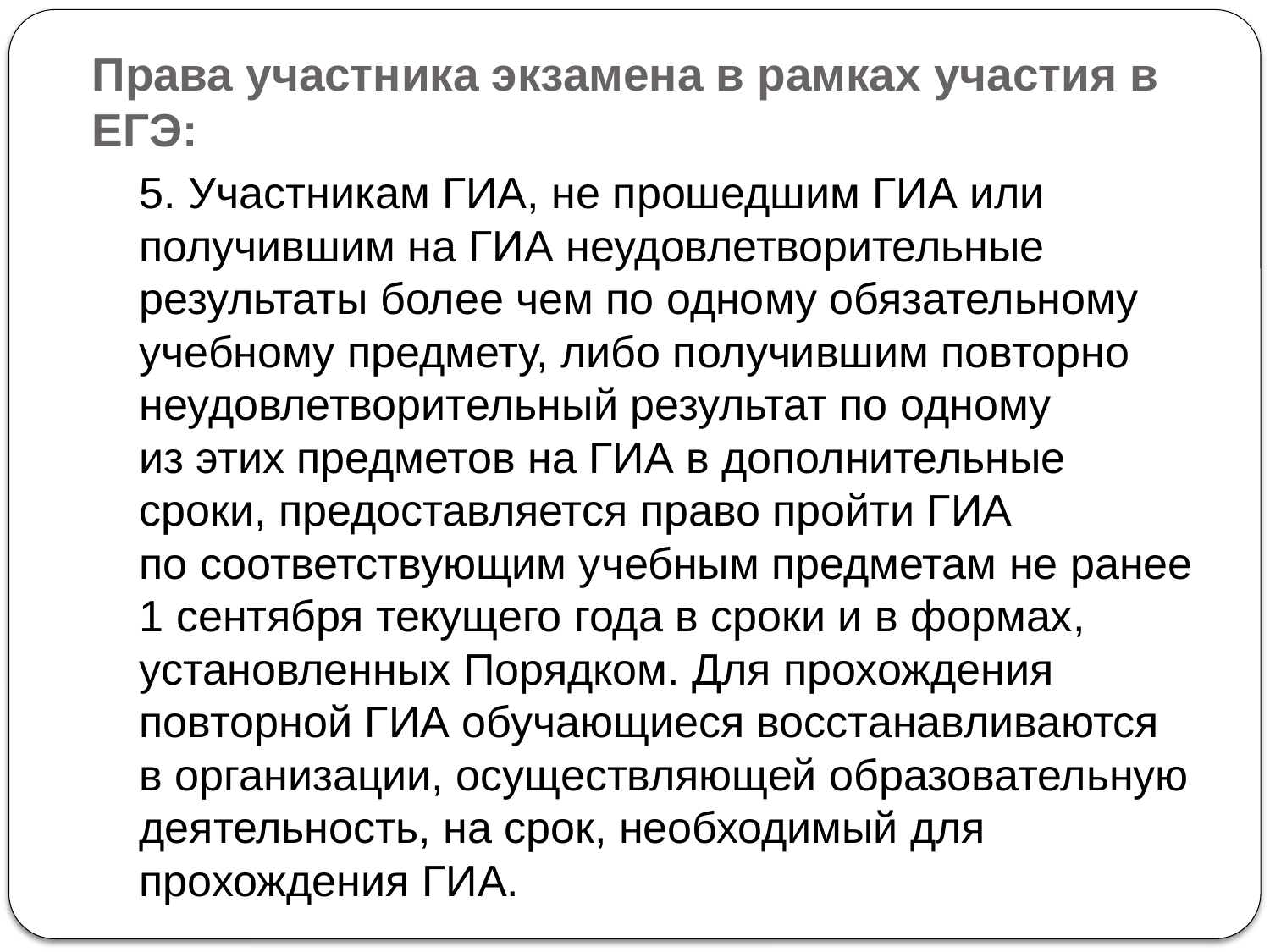

# Права участника экзамена в рамках участия в ЕГЭ:
5. Участникам ГИА, не прошедшим ГИА или получившим на ГИА неудовлетворительные результаты более чем по одному обязательному учебному предмету, либо получившим повторно неудовлетворительный результат по одному из этих предметов на ГИА в дополнительные сроки, предоставляется право пройти ГИА по соответствующим учебным предметам не ранее 1 сентября текущего года в сроки и в формах, установленных Порядком. Для прохождения повторной ГИА обучающиеся восстанавливаются в организации, осуществляющей образовательную деятельность, на срок, необходимый для прохождения ГИА.